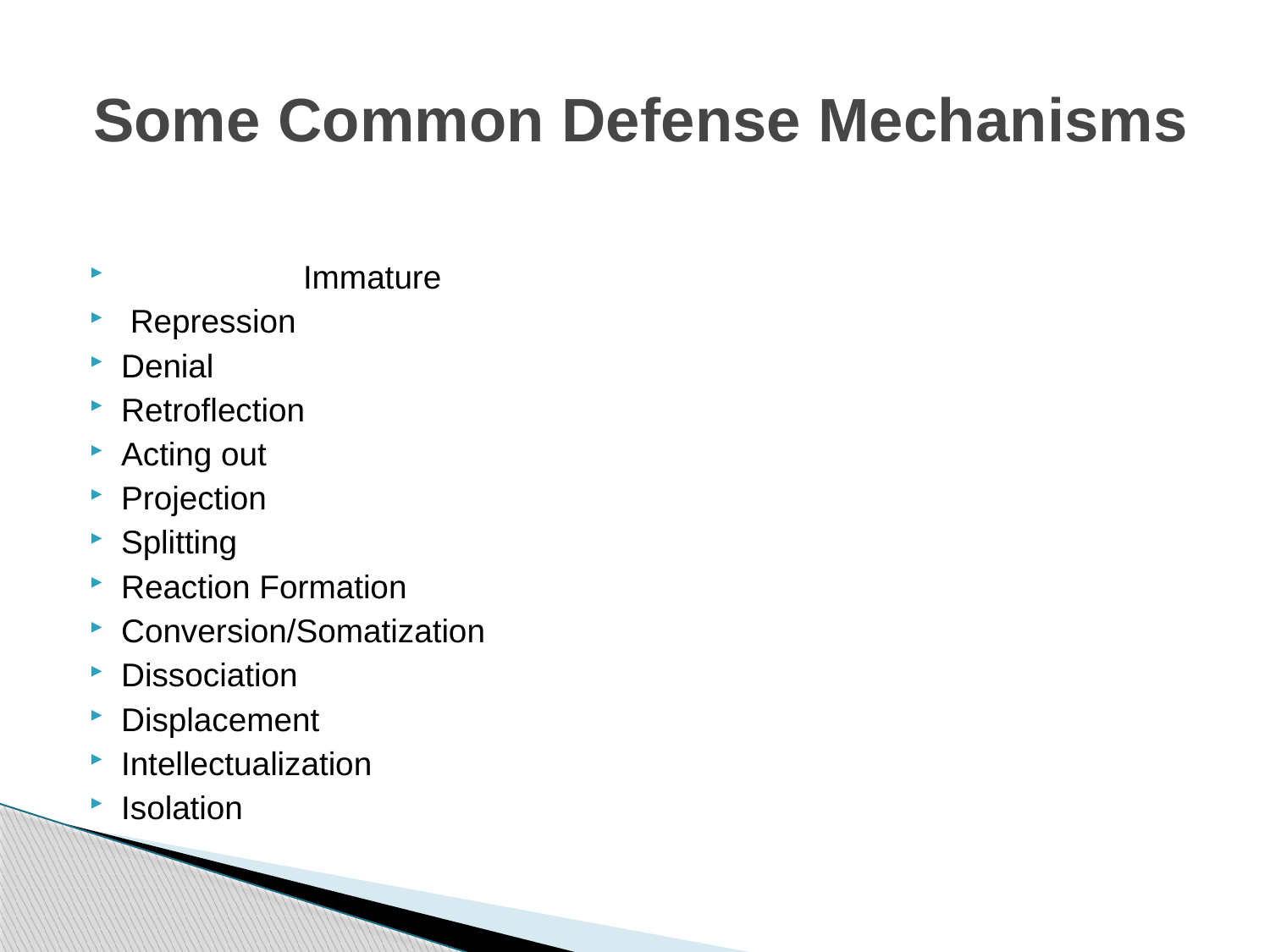

# Some Common Defense Mechanisms

                    Immature
 Repression
Denial
Retroflection
Acting out
Projection
Splitting
Reaction Formation
Conversion/Somatization
Dissociation
Displacement
Intellectualization
Isolation